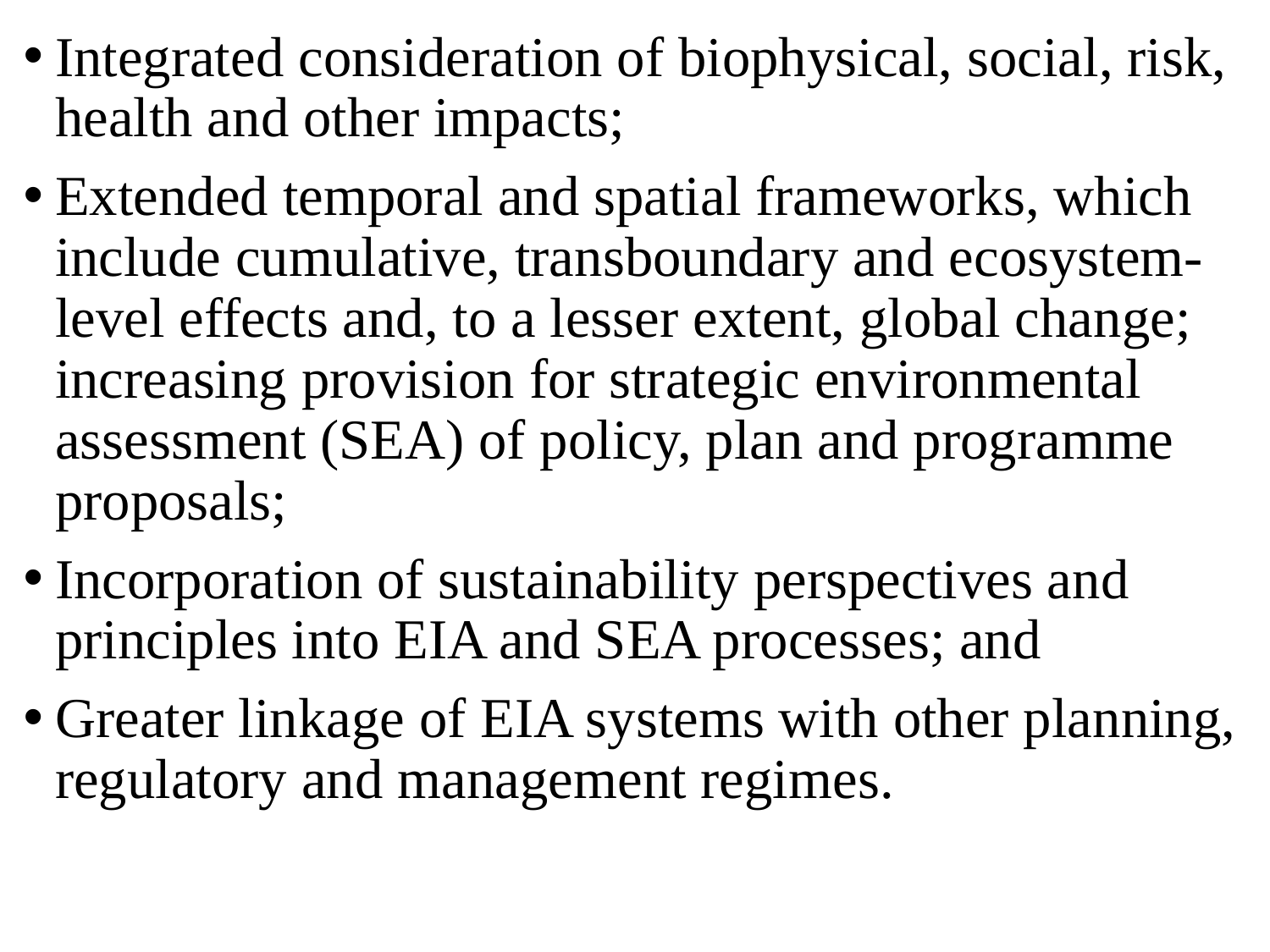

Integrated consideration of biophysical, social, risk, health and other impacts;
Extended temporal and spatial frameworks, which include cumulative, transboundary and ecosystem-level effects and, to a lesser extent, global change; increasing provision for strategic environmental assessment (SEA) of policy, plan and programme proposals;
Incorporation of sustainability perspectives and principles into EIA and SEA processes; and
Greater linkage of EIA systems with other planning, regulatory and management regimes.